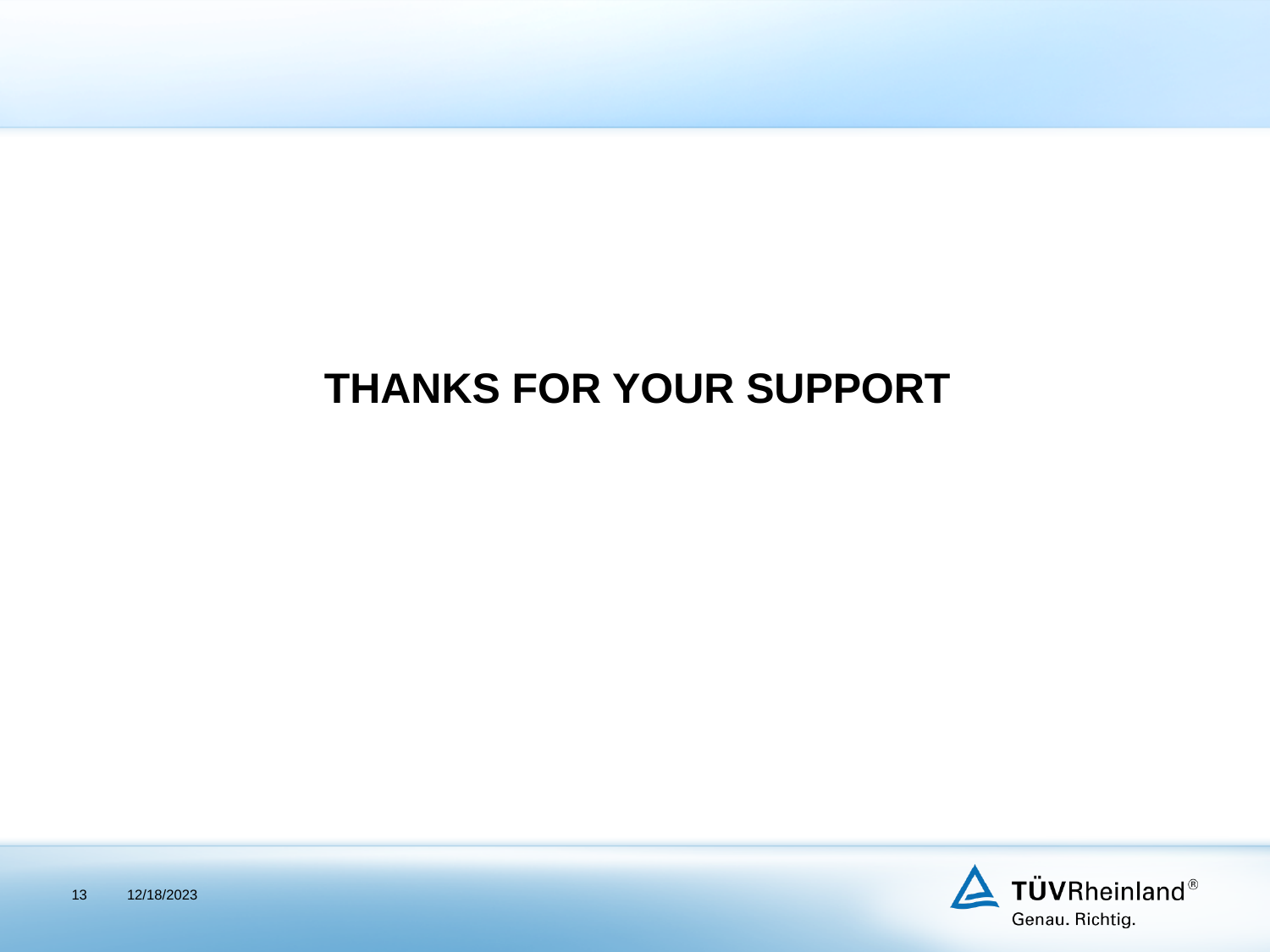

# THANKS FOR YOUR SUPPORT
13
12/18/2023